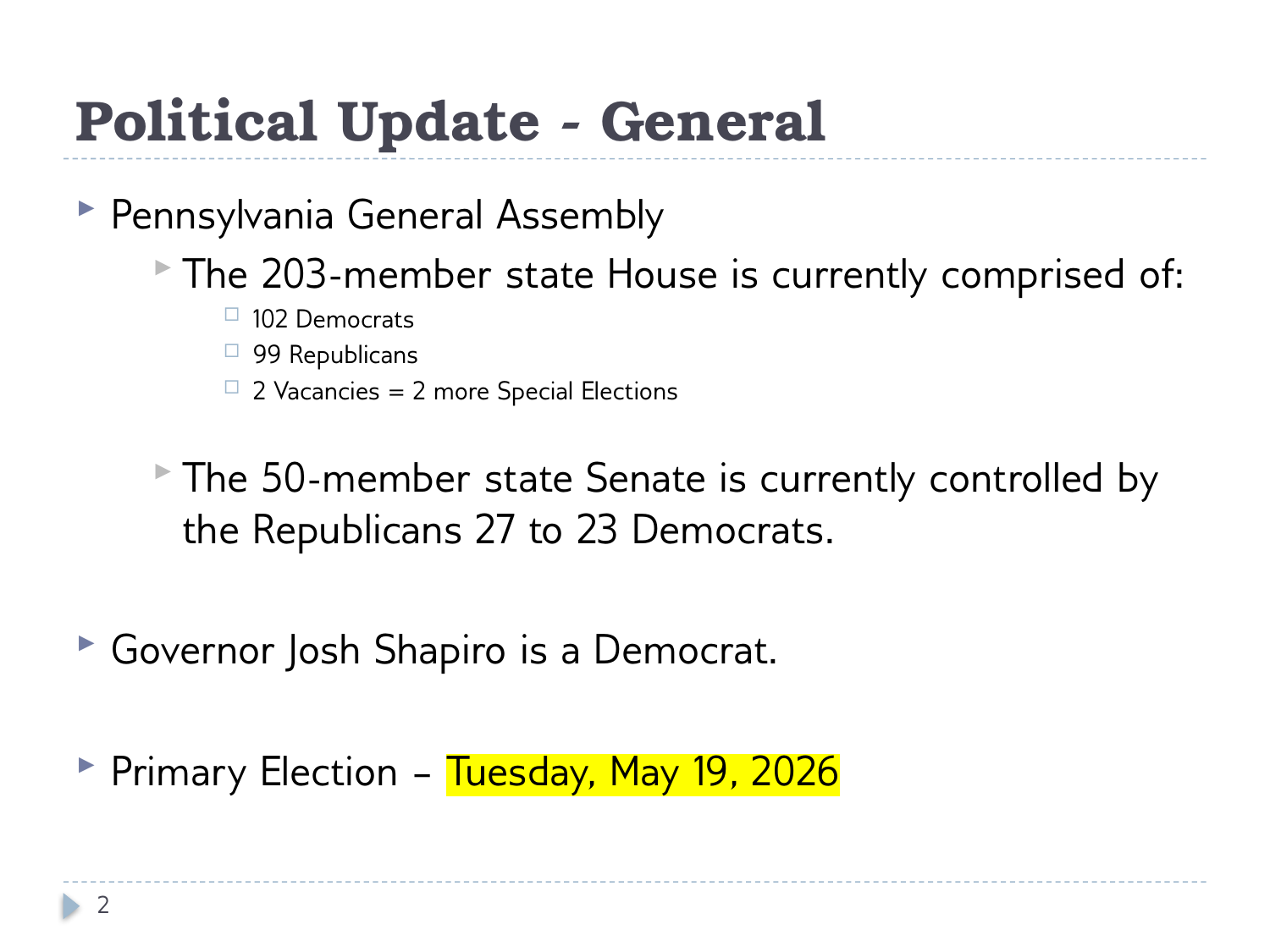

# Political Update - General
Pennsylvania General Assembly
The 203-member state House is currently comprised of:
102 Democrats
99 Republicans
2 Vacancies = 2 more Special Elections

The 50-member state Senate is currently controlled by the Republicans 27 to 23 Democrats.

Governor Josh Shapiro is a Democrat.

Primary Election – Tuesday, May 19, 2026

2